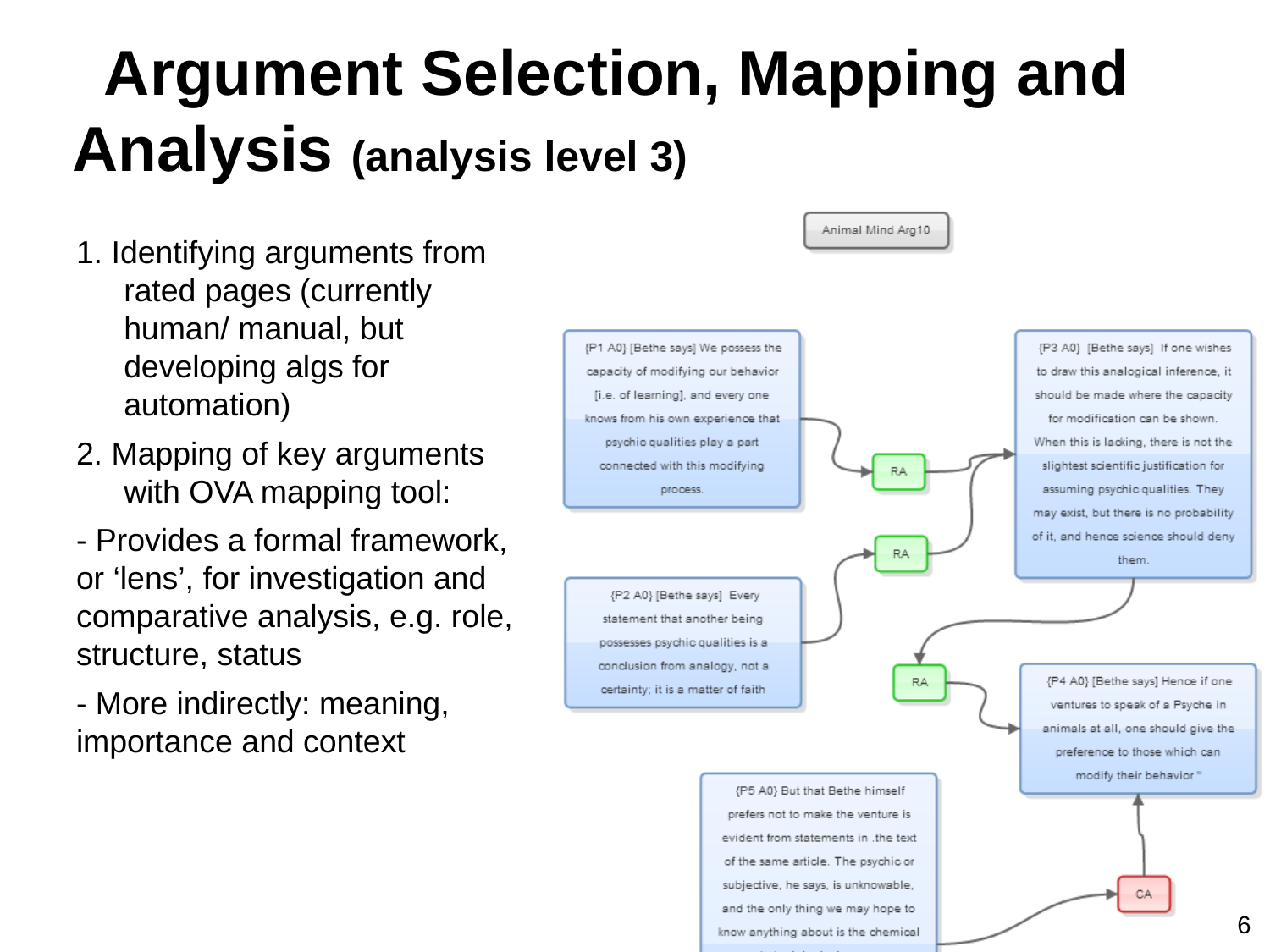

# Argument Selection, Mapping and Analysis (analysis level 3)

1. Identifying arguments from rated pages (currently human/ manual, but developing algs for automation)
2. Mapping of key arguments with OVA mapping tool:
- Provides a formal framework, or ‘lens’, for investigation and comparative analysis, e.g. role, structure, status
- More indirectly: meaning, importance and context
6